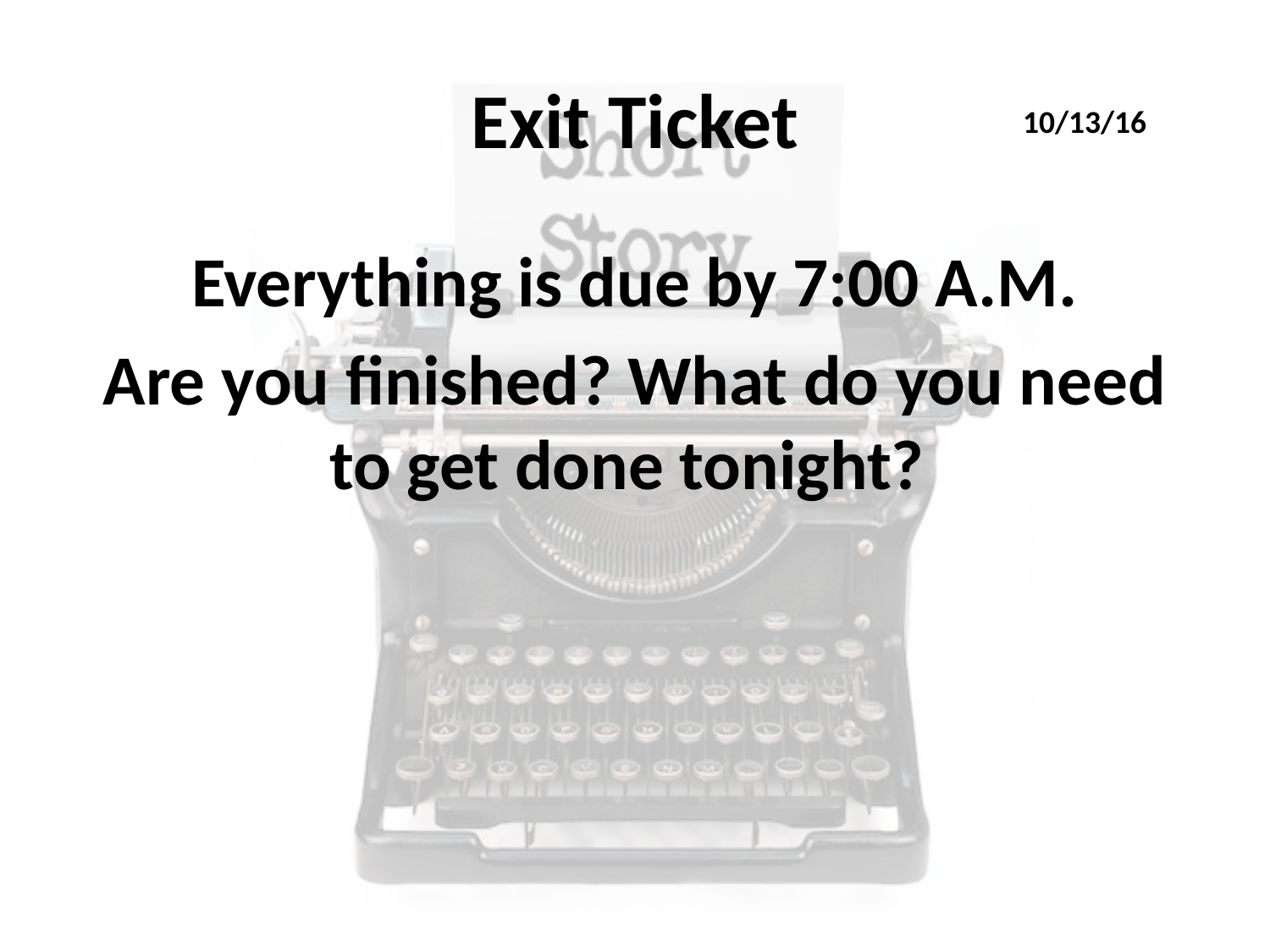

# Exit Ticket
10/13/16

Everything is due by 7:00 A.M.
Are you finished? What do you need to get done tonight?